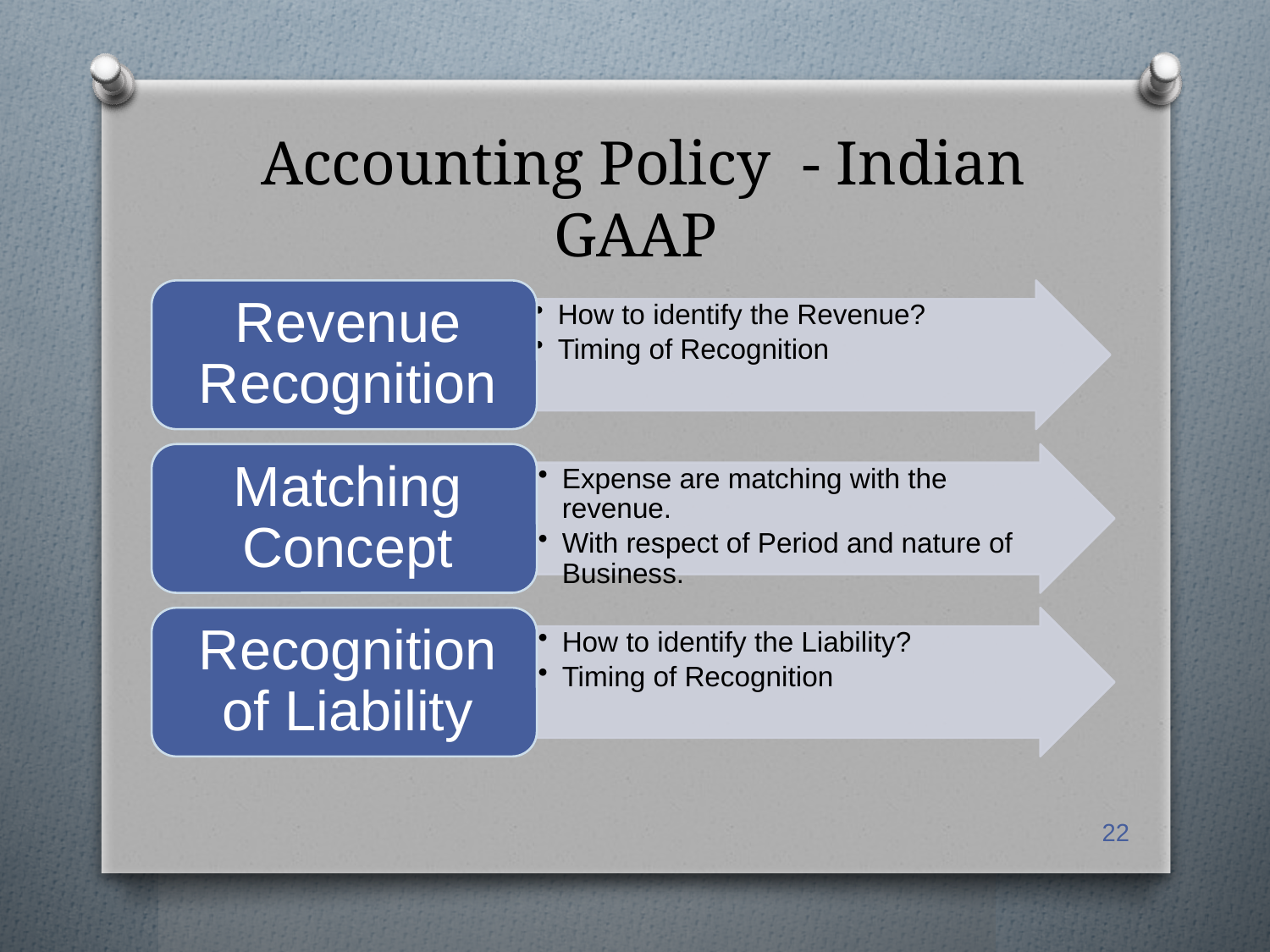

# Accounting Policy  - Indian GAAP
How to identify the Revenue?
Timing of Recognition
Revenue Recognition
Expense are matching with the revenue.
With respect of Period and nature of Business.
Matching Concept
How to identify the Liability?
Timing of Recognition
Recognition of Liability

22